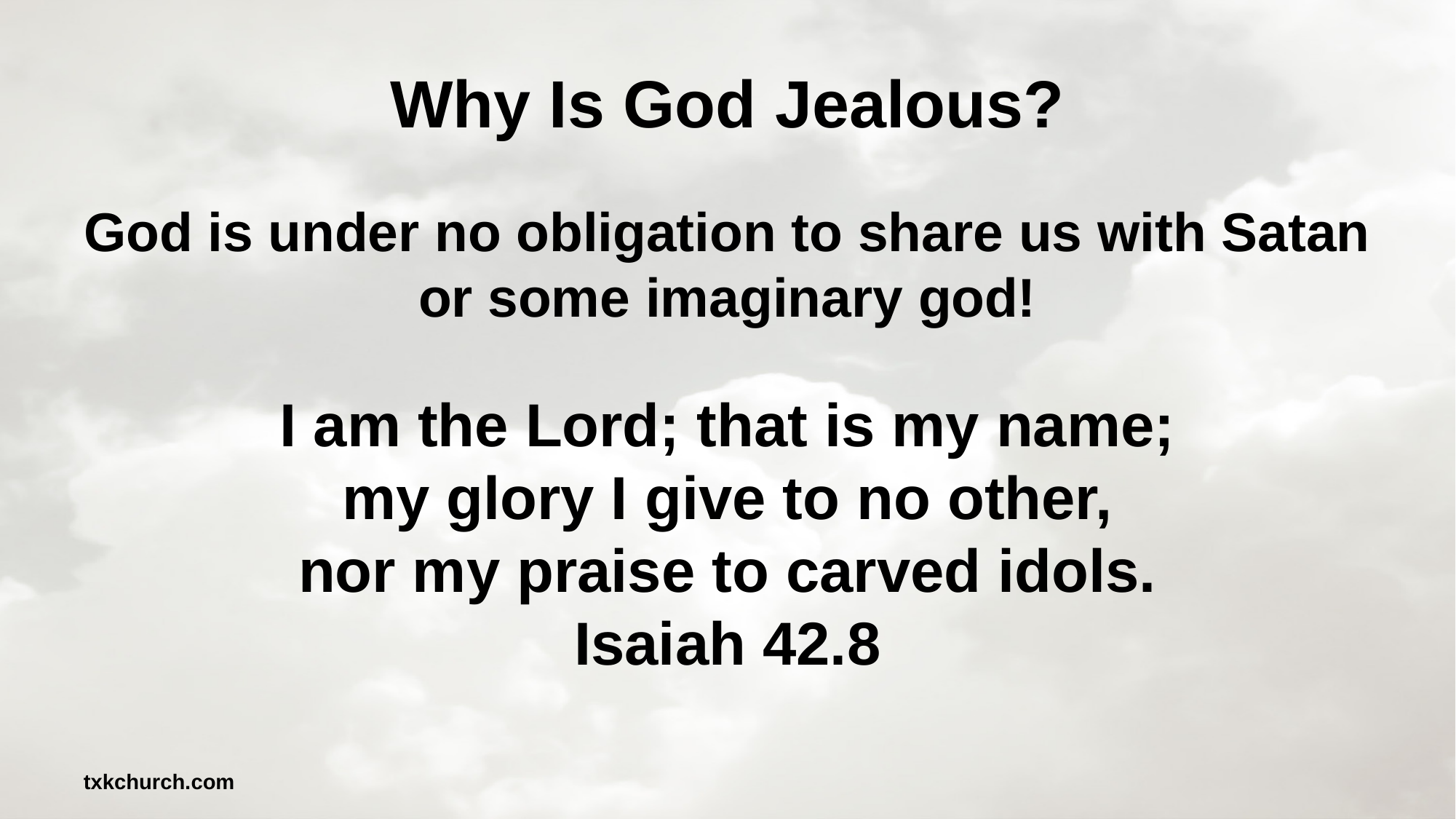

# Why Is God Jealous?
God is under no obligation to share us with Satan or some imaginary god!

I am the Lord; that is my name;
my glory I give to no other,
nor my praise to carved idols.
Isaiah 42.8
txkchurch.com